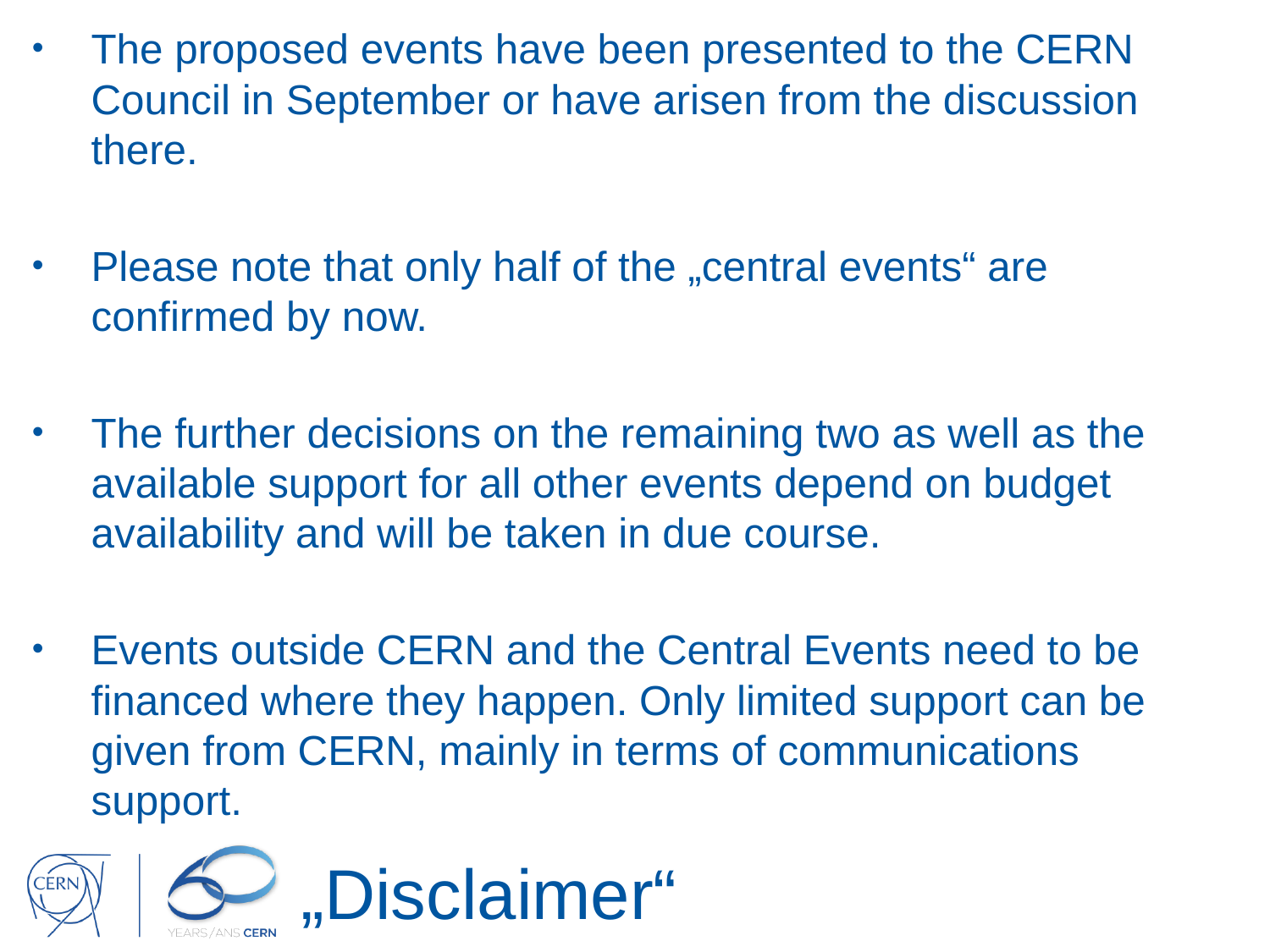

The proposed events have been presented to the CERN Council in September or have arisen from the discussion there.

Please note that only half of the „central events“ are confirmed by now.

The further decisions on the remaining two as well as the available support for all other events depend on budget availability and will be taken in due course.

Events outside CERN and the Central Events need to be financed where they happen. Only limited support can be given from CERN, mainly in terms of communications support.

# „Disclaimer“